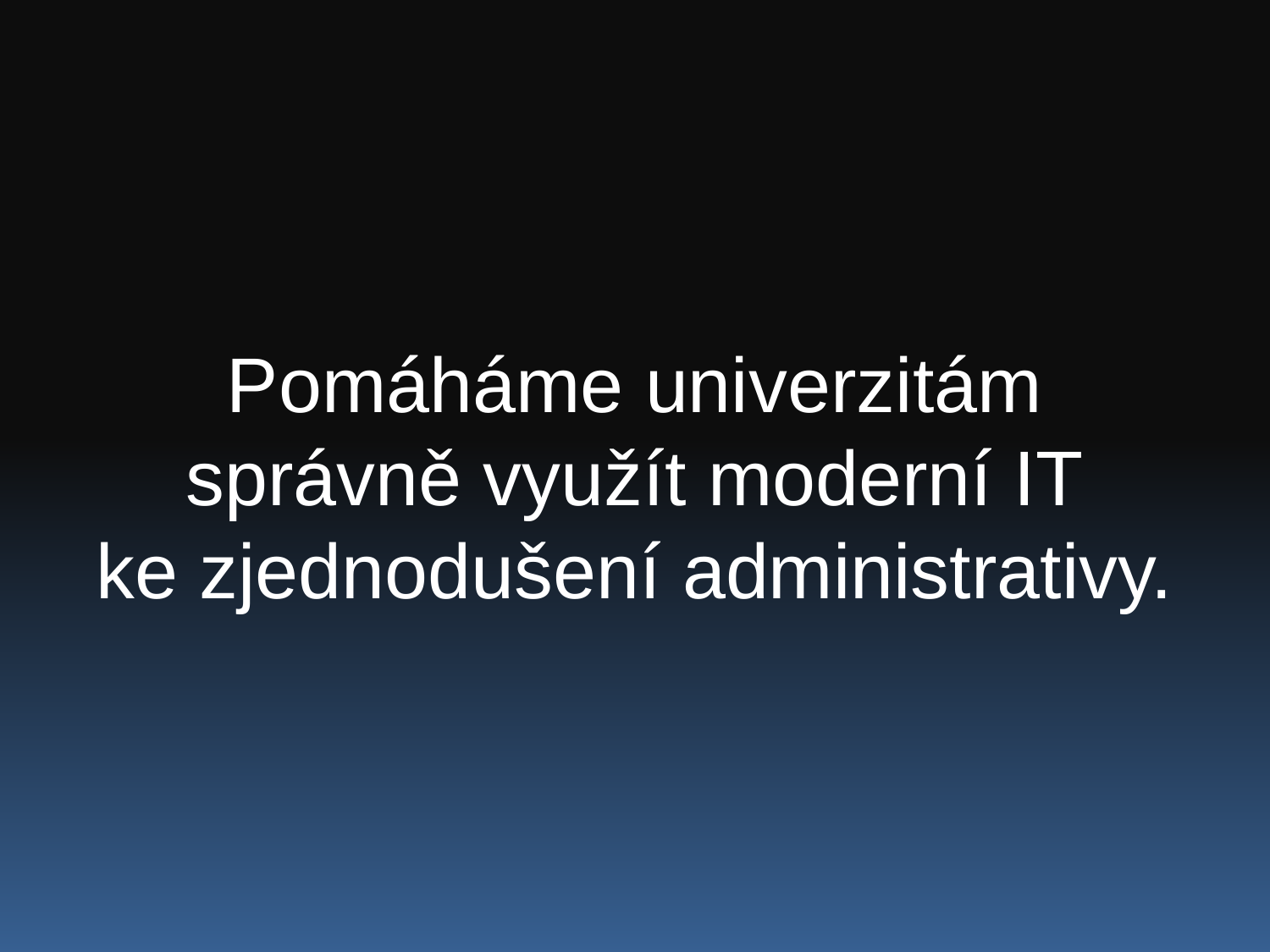

Pomáháme univerzitám
správně využít moderní IT
ke zjednodušení administrativy.